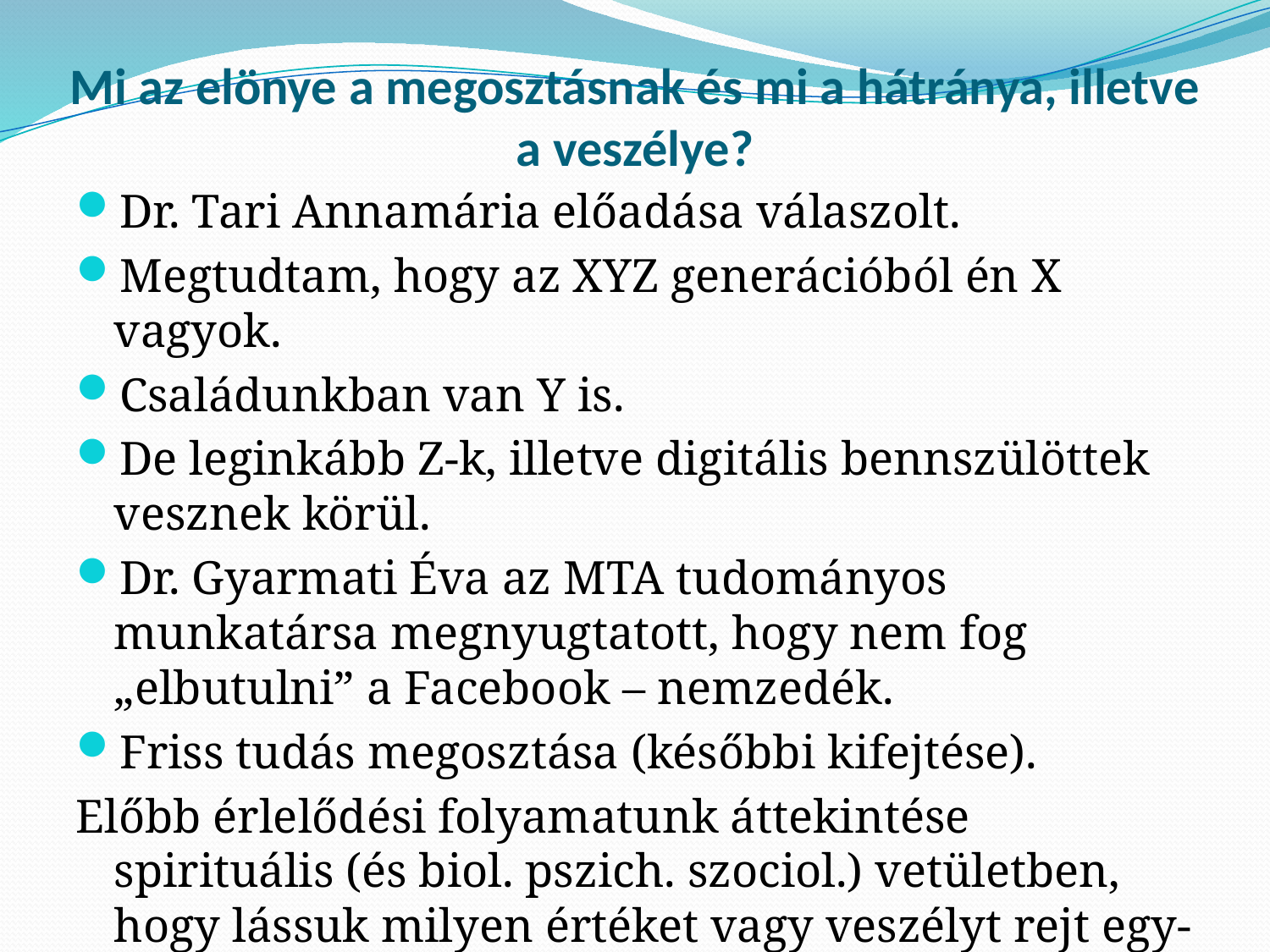

# Mi az elönye a megosztásnak és mi a hátránya, illetve a veszélye?
Dr. Tari Annamária előadása válaszolt.
Megtudtam, hogy az XYZ generációból én X vagyok.
Családunkban van Y is.
De leginkább Z-k, illetve digitális bennszülöttek vesznek körül.
Dr. Gyarmati Éva az MTA tudományos munkatársa megnyugtatott, hogy nem fog „elbutulni” a Facebook – nemzedék.
Friss tudás megosztása (későbbi kifejtése).
Előbb érlelődési folyamatunk áttekintése spirituális (és biol. pszich. szociol.) vetületben, hogy lássuk milyen értéket vagy veszélyt rejt egy-egy életszakasz.